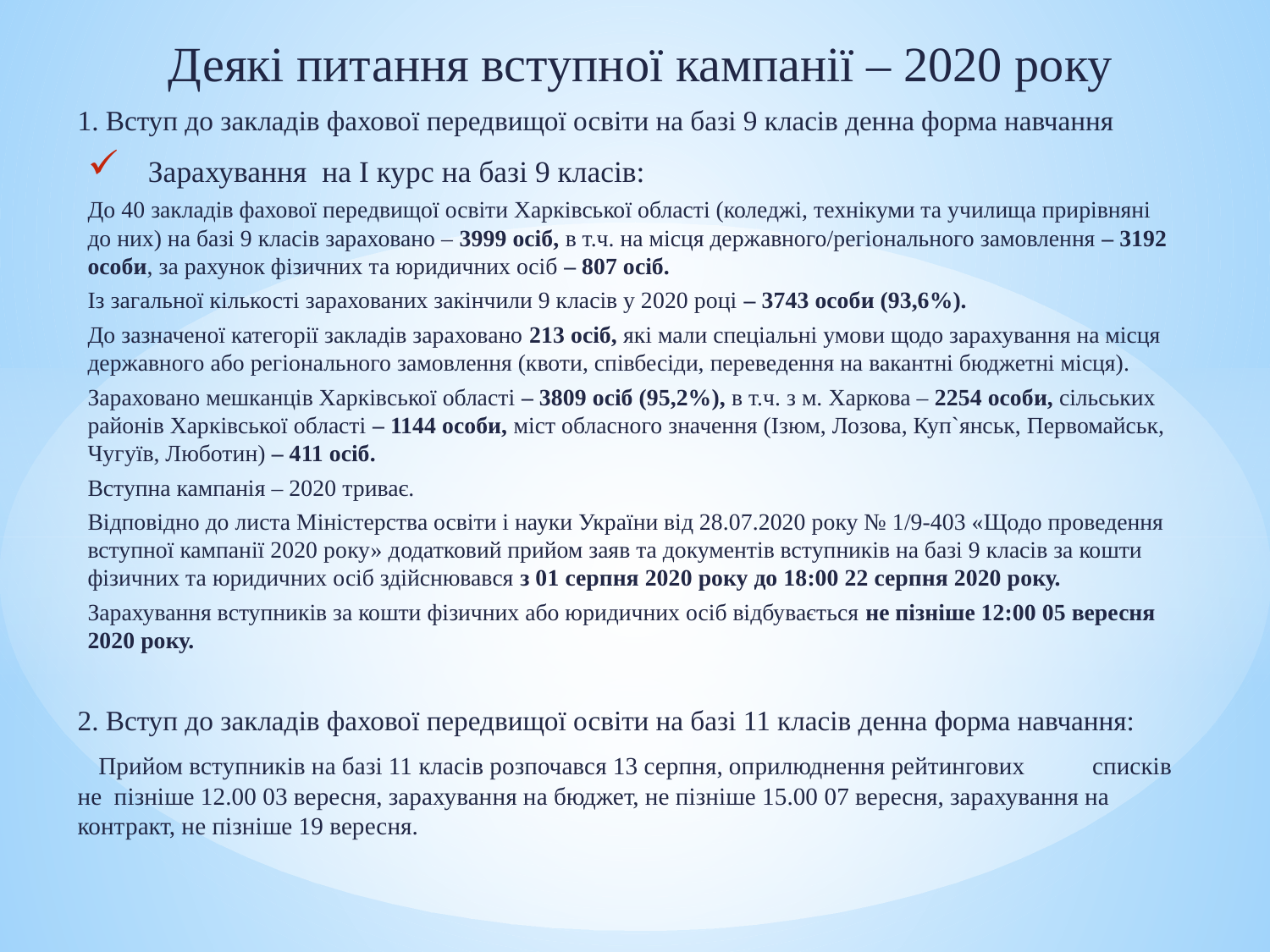

Деякі питання вступної кампанії – 2020 року
1. Вступ до закладів фахової передвищої освіти на базі 9 класів денна форма навчання
Зарахування  на І курс на базі 9 класів:
До 40 закладів фахової передвищої освіти Харківської області (коледжі, технікуми та училища прирівняні до них) на базі 9 класів зараховано – 3999 осіб, в т.ч. на місця державного/регіонального замовлення – 3192 особи, за рахунок фізичних та юридичних осіб – 807 осіб.
Із загальної кількості зарахованих закінчили 9 класів у 2020 році – 3743 особи (93,6%).
До зазначеної категорії закладів зараховано 213 осіб, які мали спеціальні умови щодо зарахування на місця державного або регіонального замовлення (квоти, співбесіди, переведення на вакантні бюджетні місця).
Зараховано мешканців Харківської області – 3809 осіб (95,2%), в т.ч. з м. Харкова – 2254 особи, сільських районів Харківської області – 1144 особи, міст обласного значення (Ізюм, Лозова, Куп`янськ, Первомайськ, Чугуїв, Люботин) – 411 осіб.
Вступна кампанія – 2020 триває.
Відповідно до листа Міністерства освіти і науки України від 28.07.2020 року № 1/9-403 «Щодо проведення вступної кампанії 2020 року» додатковий прийом заяв та документів вступників на базі 9 класів за кошти фізичних та юридичних осіб здійснювався з 01 серпня 2020 року до 18:00 22 серпня 2020 року.
Зарахування вступників за кошти фізичних або юридичних осіб відбувається не пізніше 12:00 05 вересня 2020 року.

2. Вступ до закладів фахової передвищої освіти на базі 11 класів денна форма навчання:
   Прийом вступників на базі 11 класів розпочався 13 серпня, оприлюднення рейтингових           списків не  пізніше 12.00 03 вересня, зарахування на бюджет, не пізніше 15.00 07 вересня, зарахування на контракт, не пізніше 19 вересня.